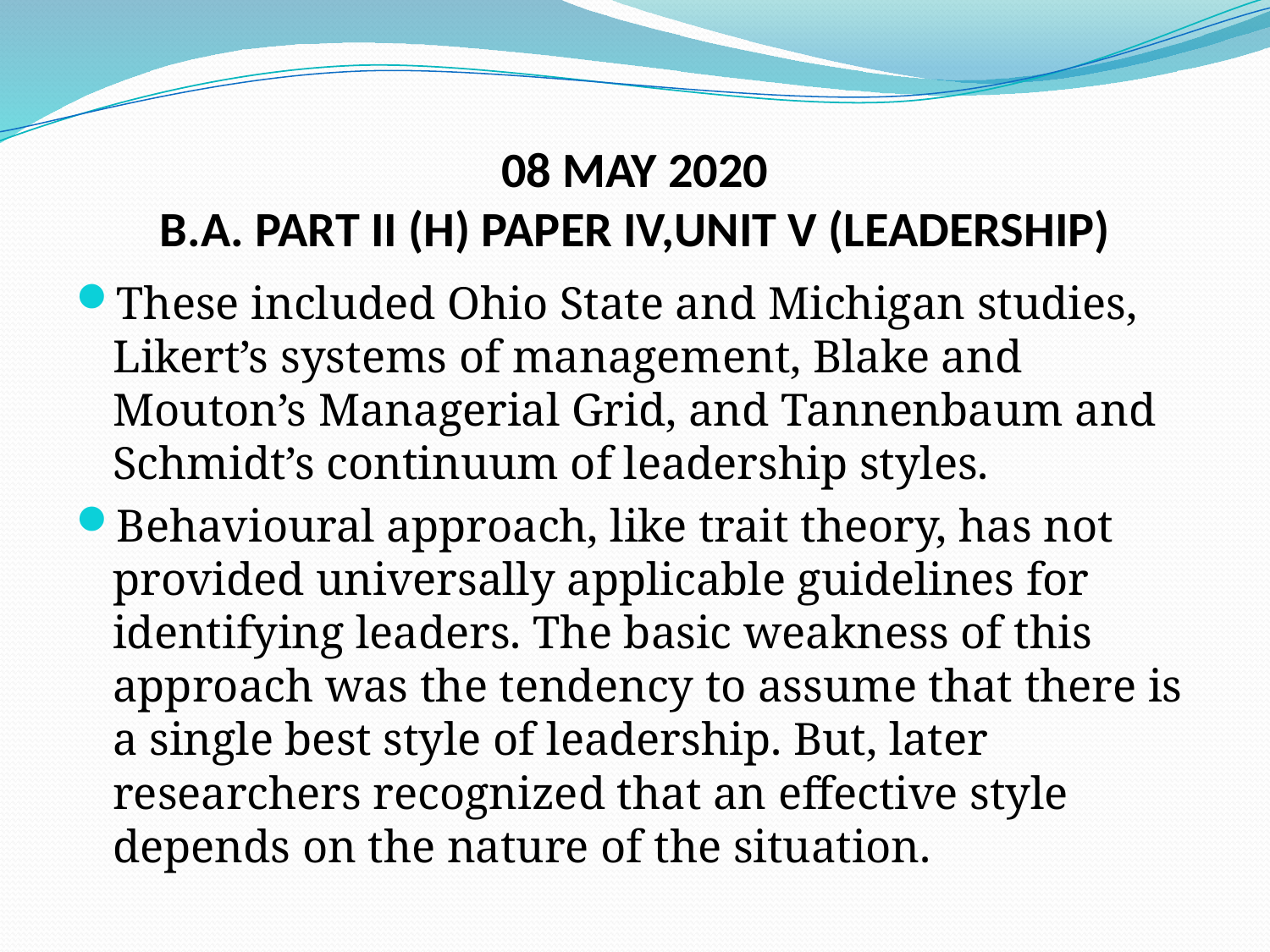

# 08 MAY 2020 B.A. PART II (H) PAPER IV,UNIT V (LEADERSHIP)
These included Ohio State and Michigan studies, Likert’s sys­tems of management, Blake and Mouton’s Managerial Grid, and Tannenbaum and Schmidt’s continuum of leadership styles.
Behavioural approach, like trait theory, has not provided universally applicable guidelines for identifying leaders. The basic weakness of this approach was the tendency to assume that there is a single best style of leadership. But, later researchers recognized that an effective style depends on the nature of the situation.